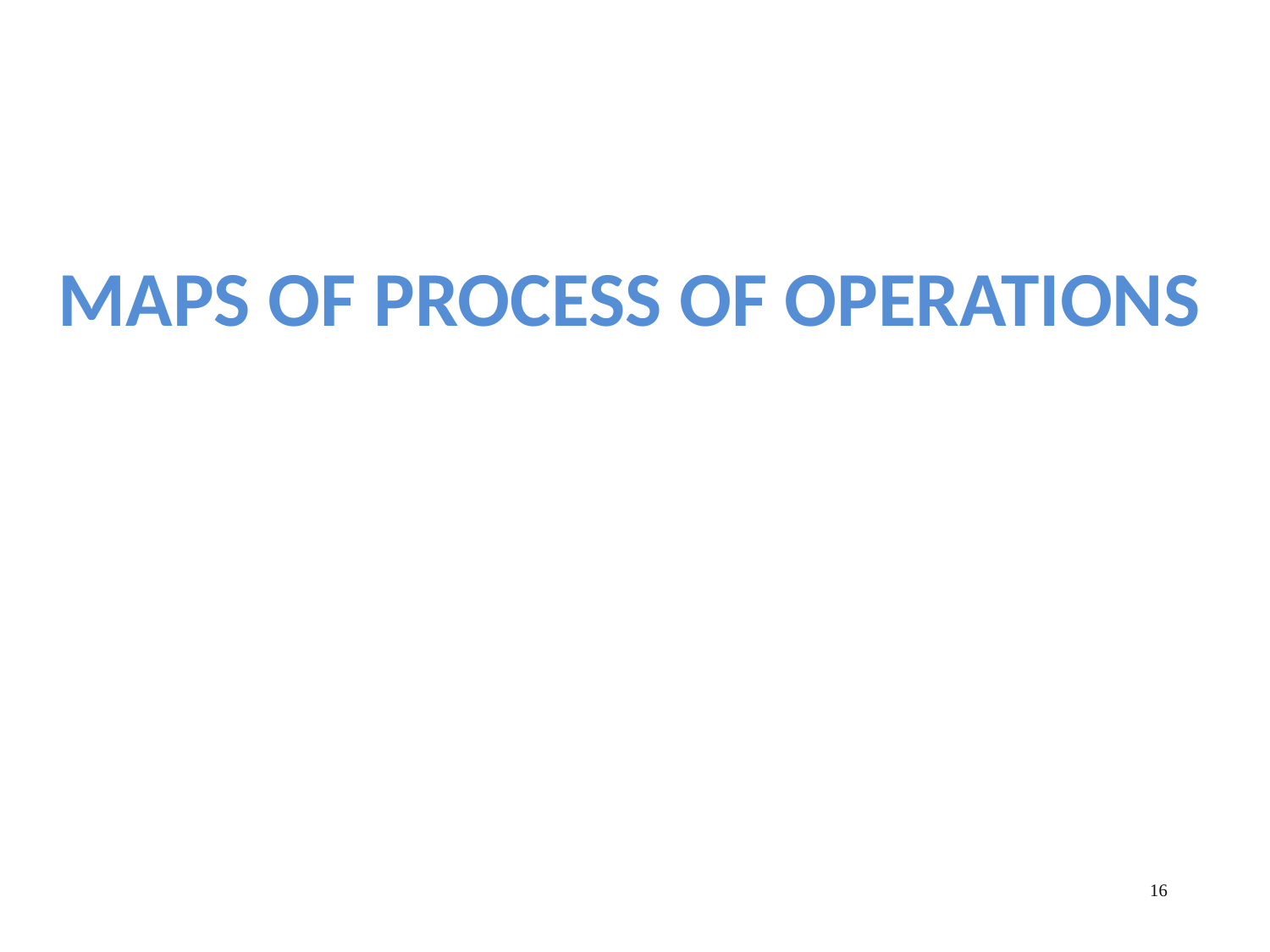

# MAPS OF PROCESS OF OPERATIONS
16